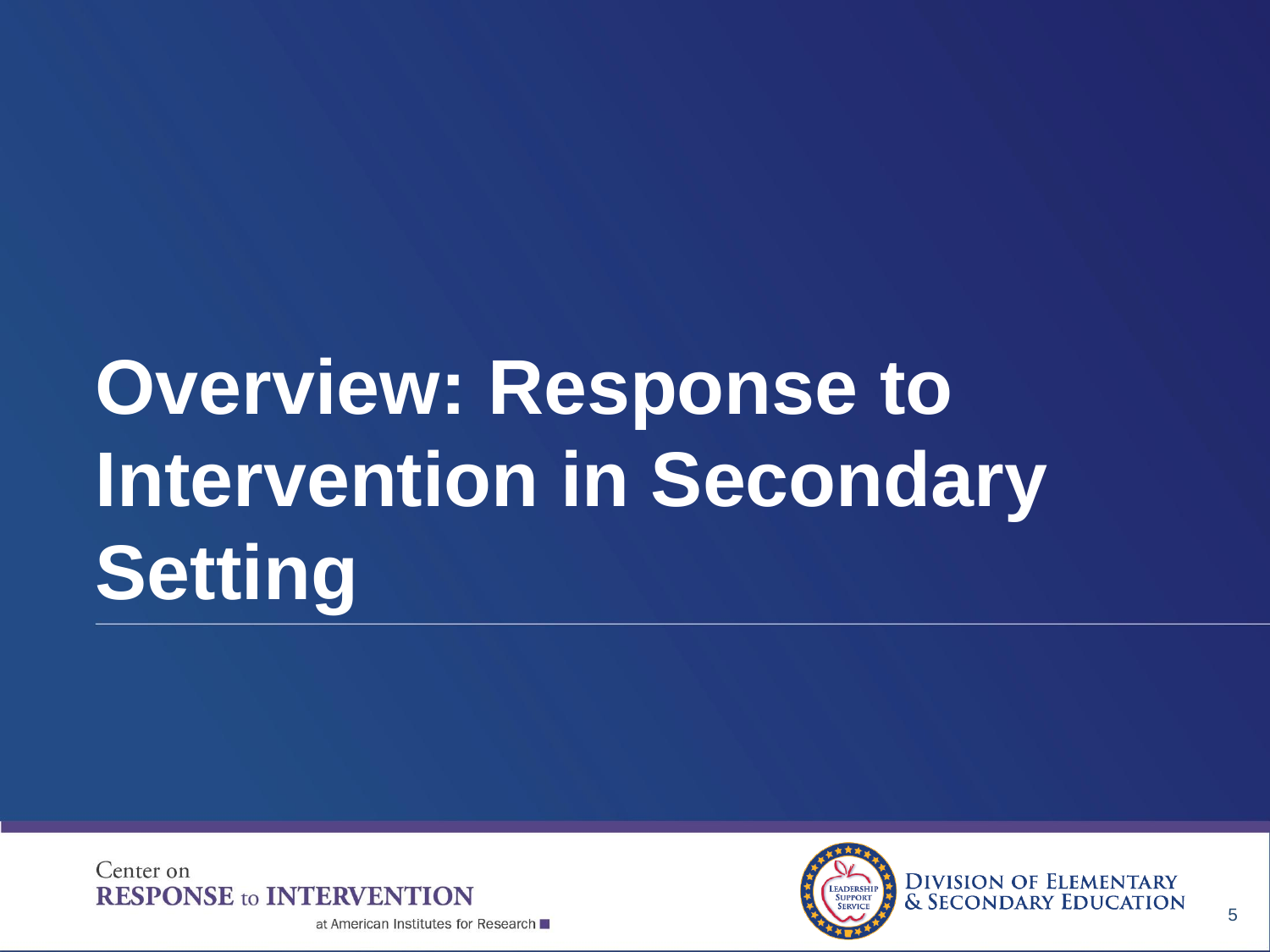

# Overview: Response to Intervention in Secondary Setting
5